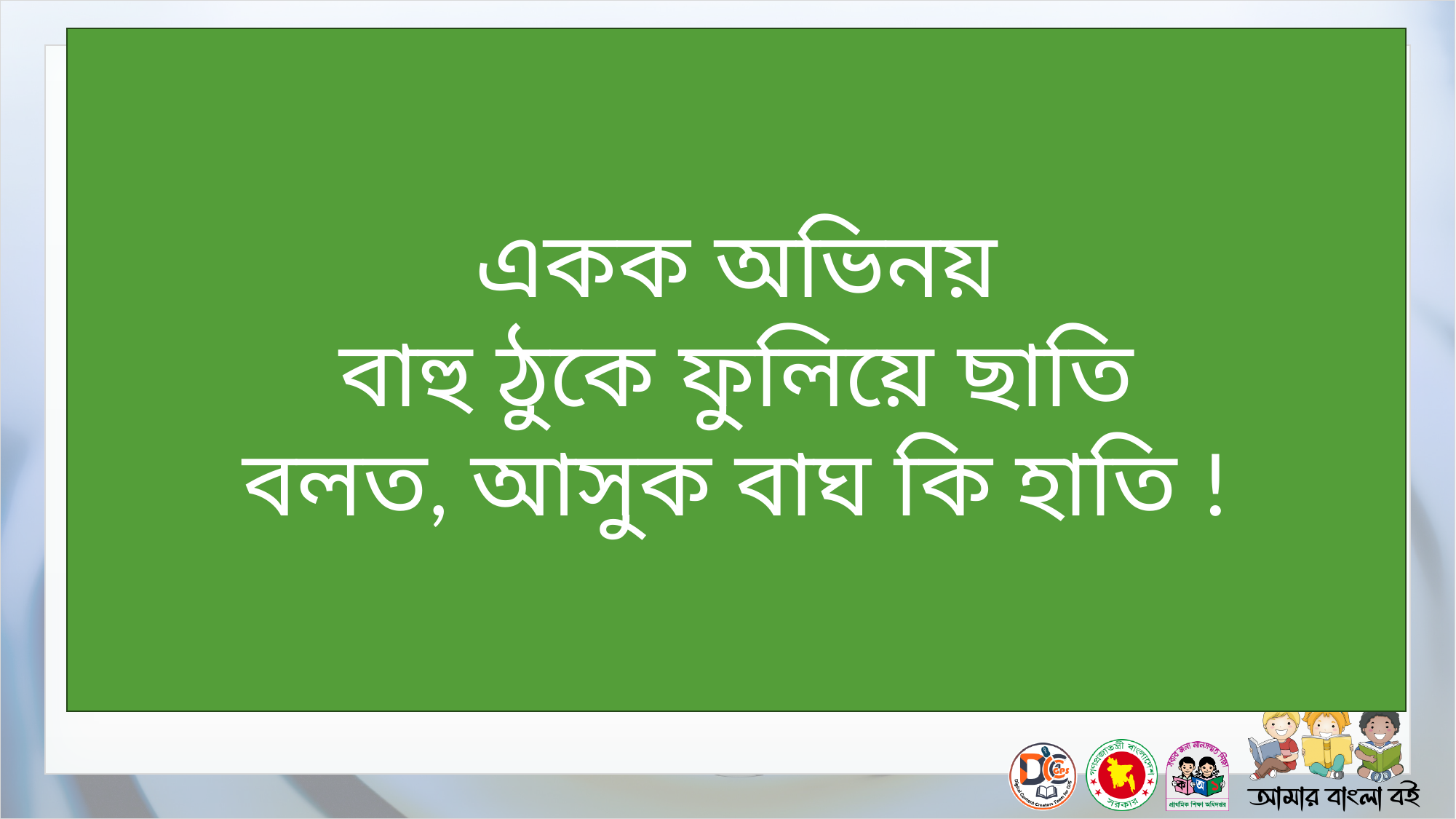

একক অভিনয়
বাহু ঠুকে ফুলিয়ে ছাতি
বলত, আসুক বাঘ কি হাতি !